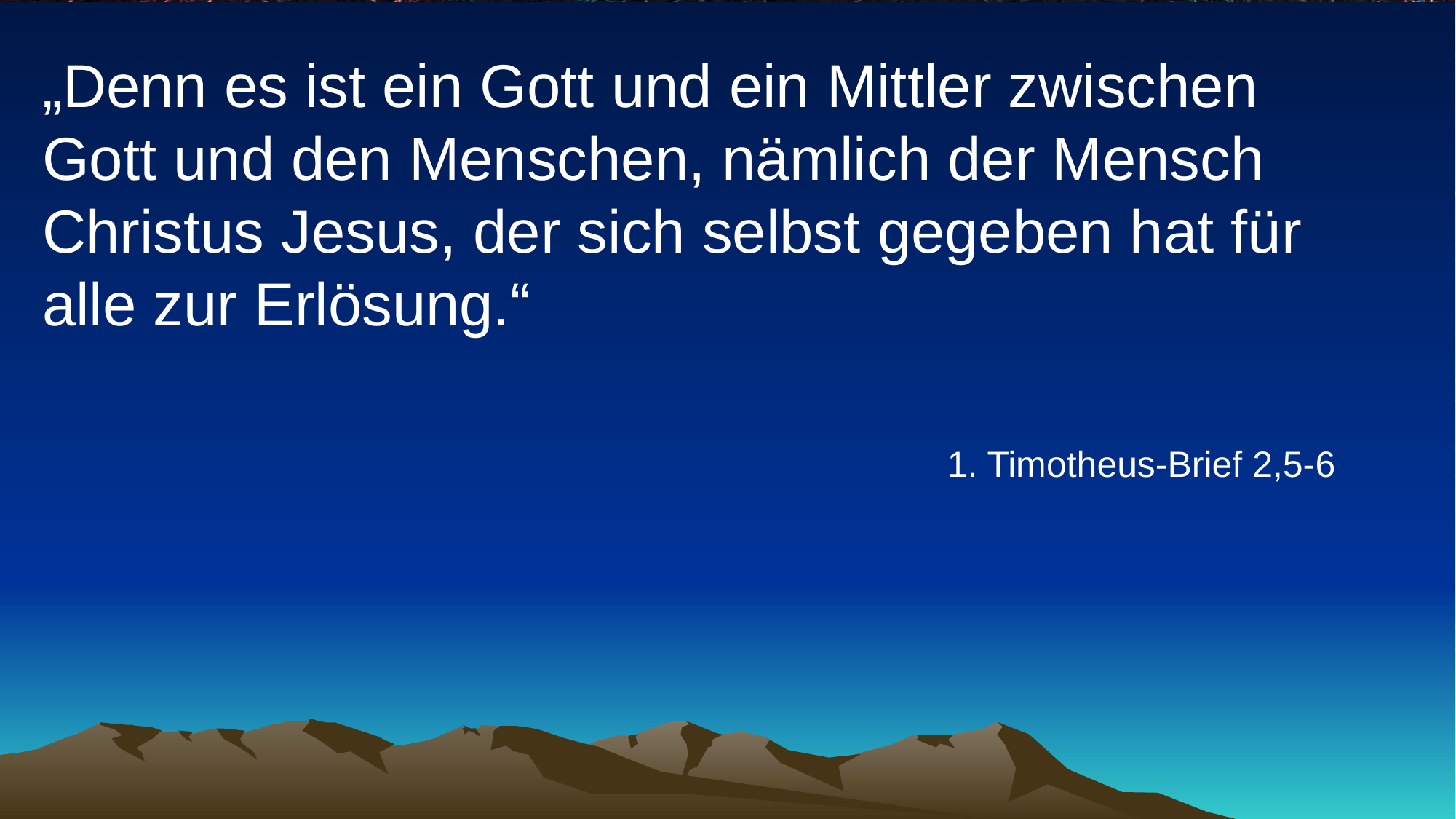

# „Denn es ist ein Gott und ein Mittler zwischen Gott und den Menschen, nämlich der Mensch Christus Jesus, der sich selbst gegeben hat für alle zur Erlösung.“
1. Timotheus-Brief 2,5-6